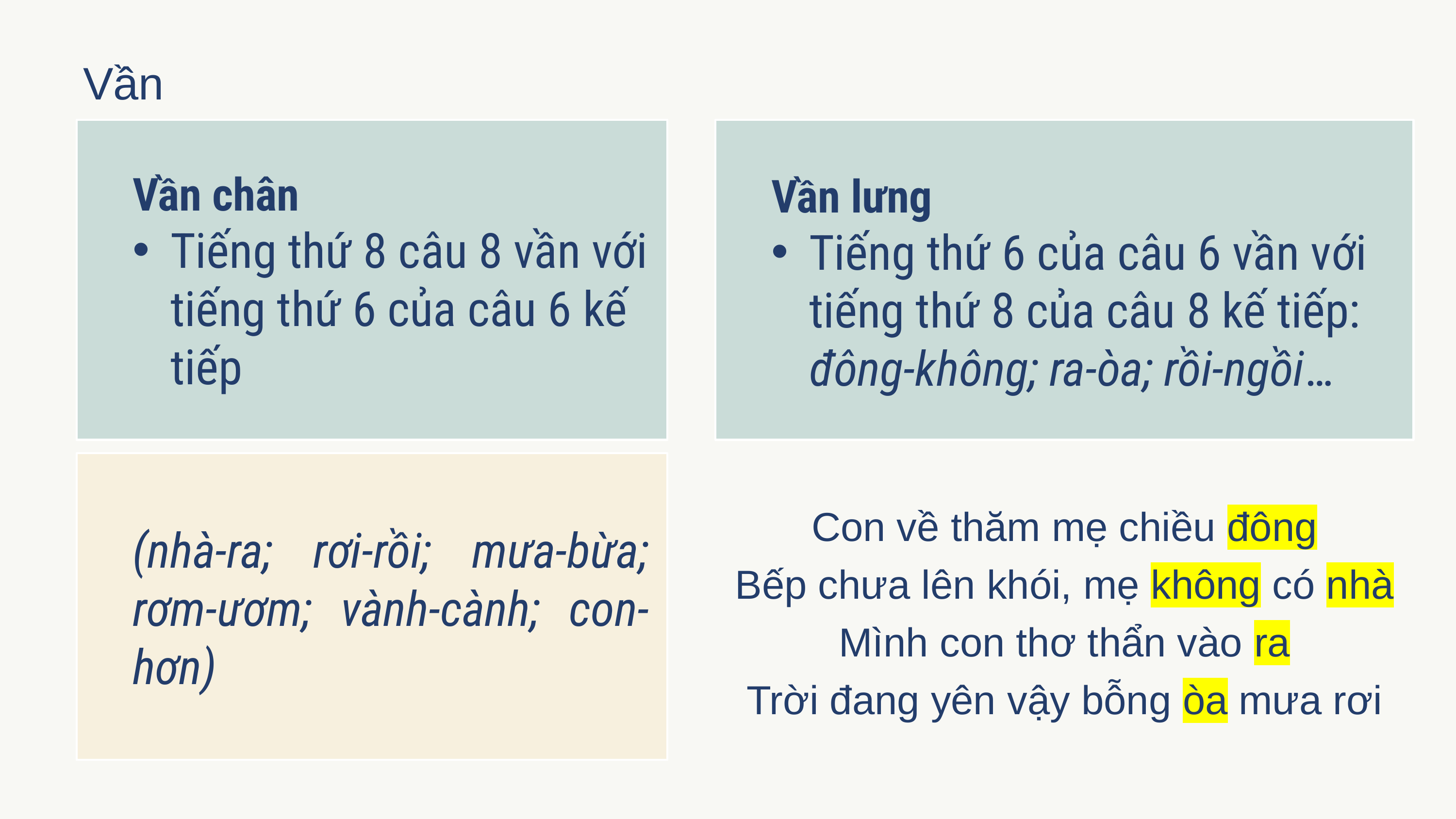

Vần
Vần chân
Tiếng thứ 8 câu 8 vần với tiếng thứ 6 của câu 6 kế tiếp
Vần lưng
Tiếng thứ 6 của câu 6 vần với tiếng thứ 8 của câu 8 kế tiếp: đông-không; ra-òa; rồi-ngồi…
(nhà-ra; rơi-rồi; mưa-bừa; rơm-ươm; vành-cành; con-hơn)
Con về thăm mẹ chiều đông
Bếp chưa lên khói, mẹ không có nhà
Mình con thơ thẩn vào ra
Trời đang yên vậy bỗng òa mưa rơi